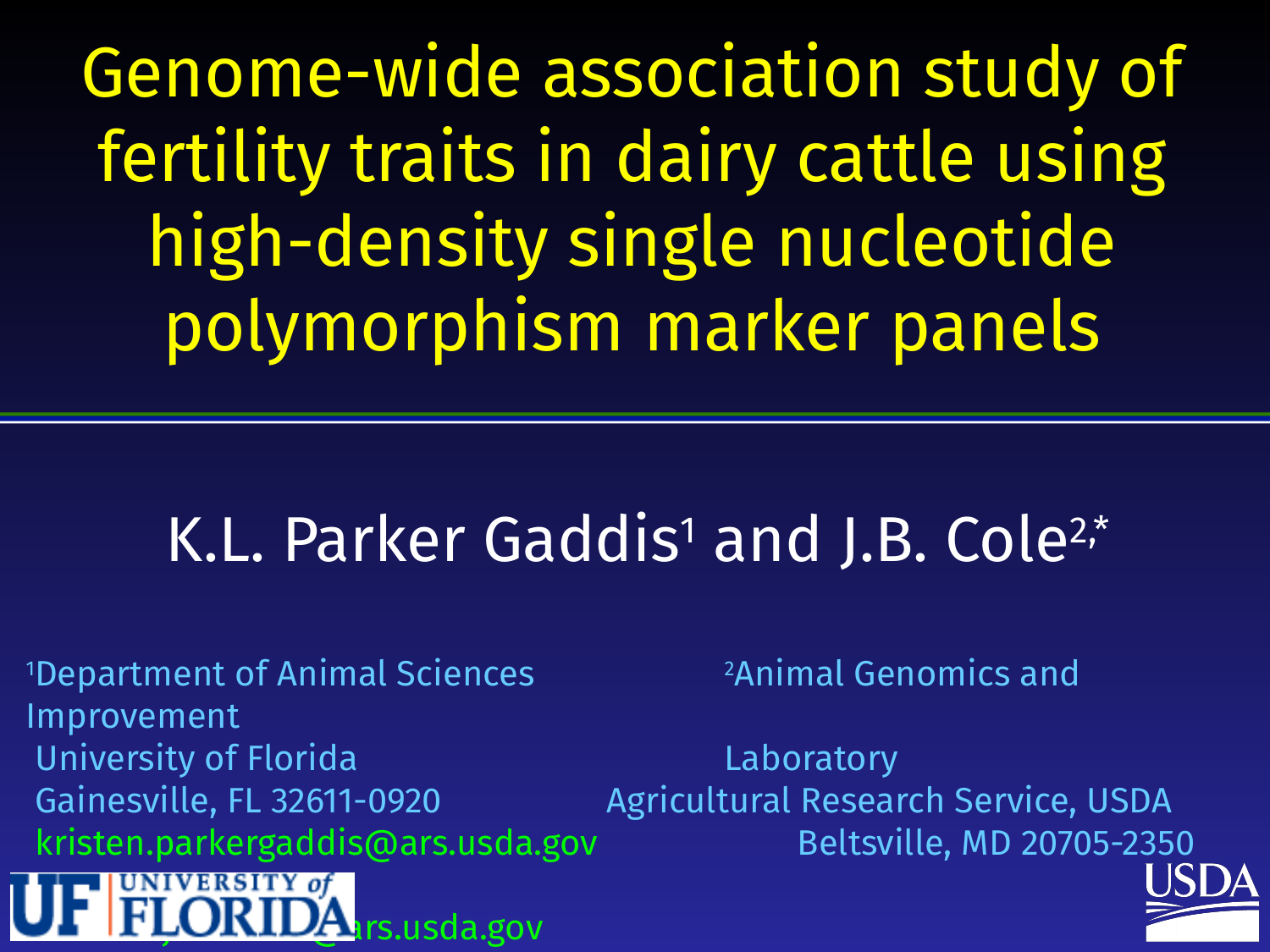

# Genome-wide association study of fertility traits in dairy cattle using high-density single nucleotide polymorphism marker panels